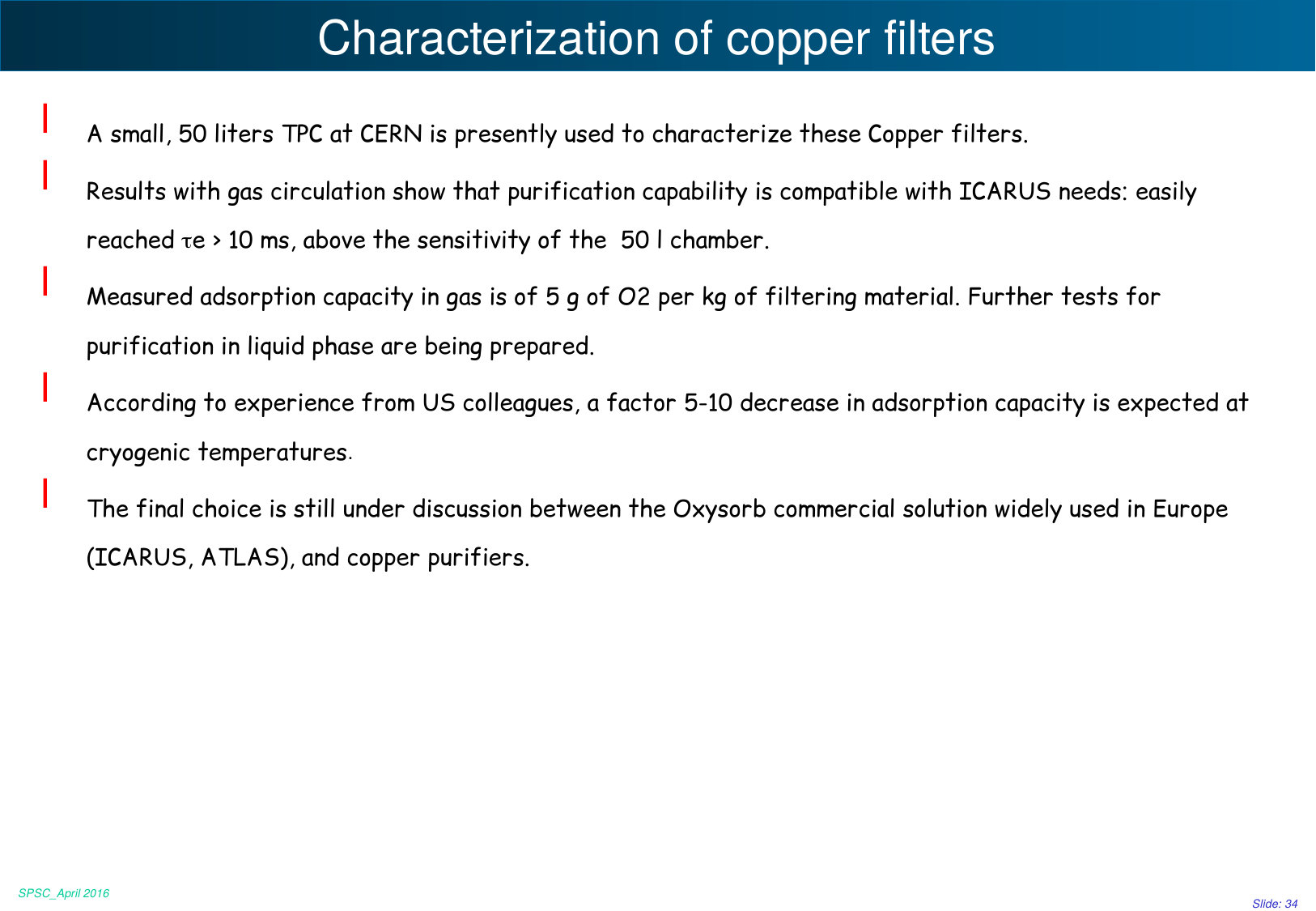

# Characterization of copper filters
A small, 50 liters TPC at CERN is presently used to characterize these Copper filters.
Results with gas circulation show that purification capability is compatible with ICARUS needs: easily reached τe > 10 ms, above the sensitivity of the  50 l chamber.
Measured adsorption capacity in gas is of 5 g of O2 per kg of filtering material. Further tests for purification in liquid phase are being prepared.
According to experience from US colleagues, a factor 5-10 decrease in adsorption capacity is expected at cryogenic temperatures.
The final choice is still under discussion between the Oxysorb commercial solution widely used in Europe (ICARUS, ATLAS), and copper purifiers.

SPSC_April 2016
Slide: 34